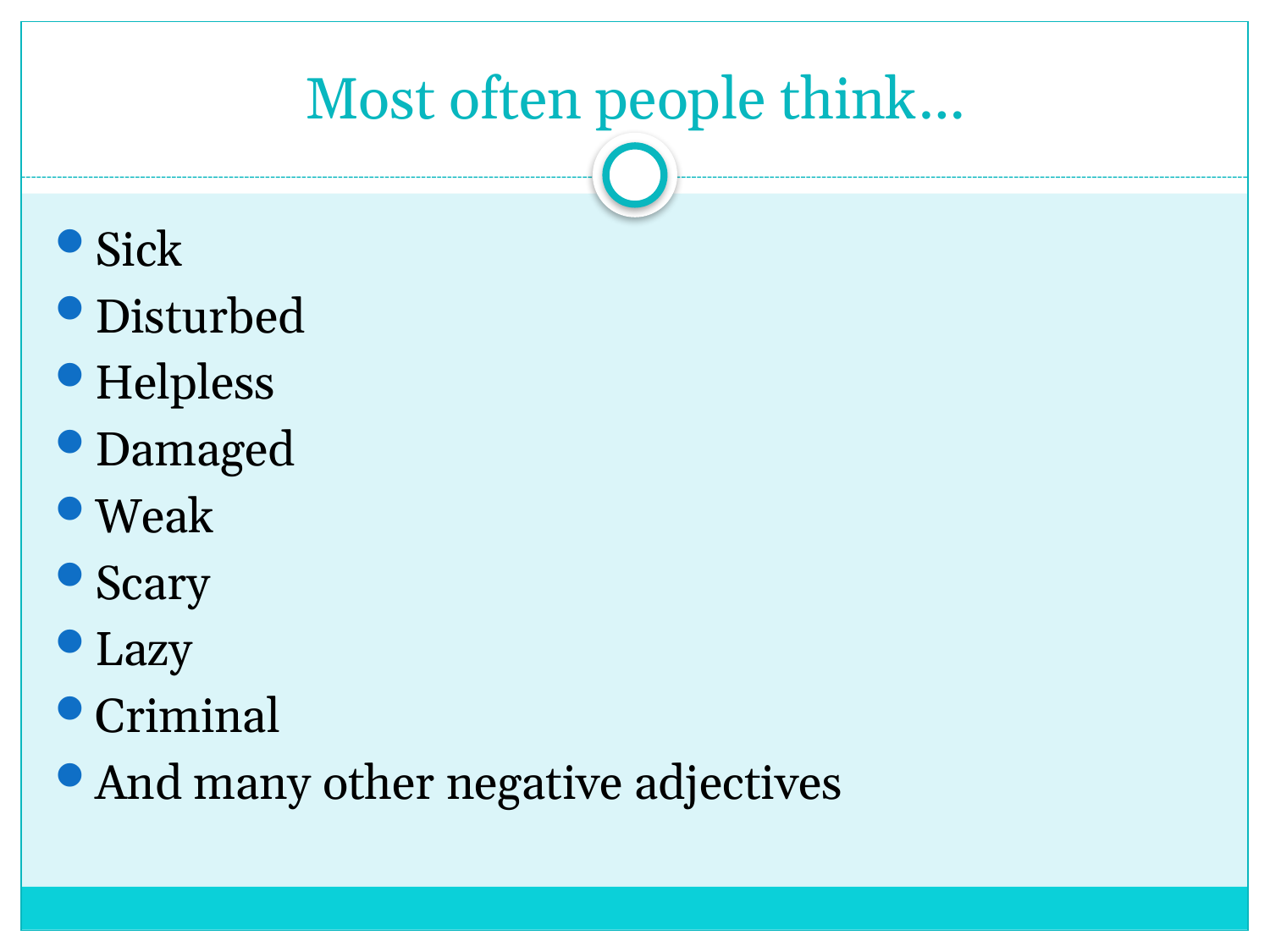

# Most often people think…
Sick
Disturbed
Helpless
Damaged
Weak
Scary
Lazy
Criminal
And many other negative adjectives